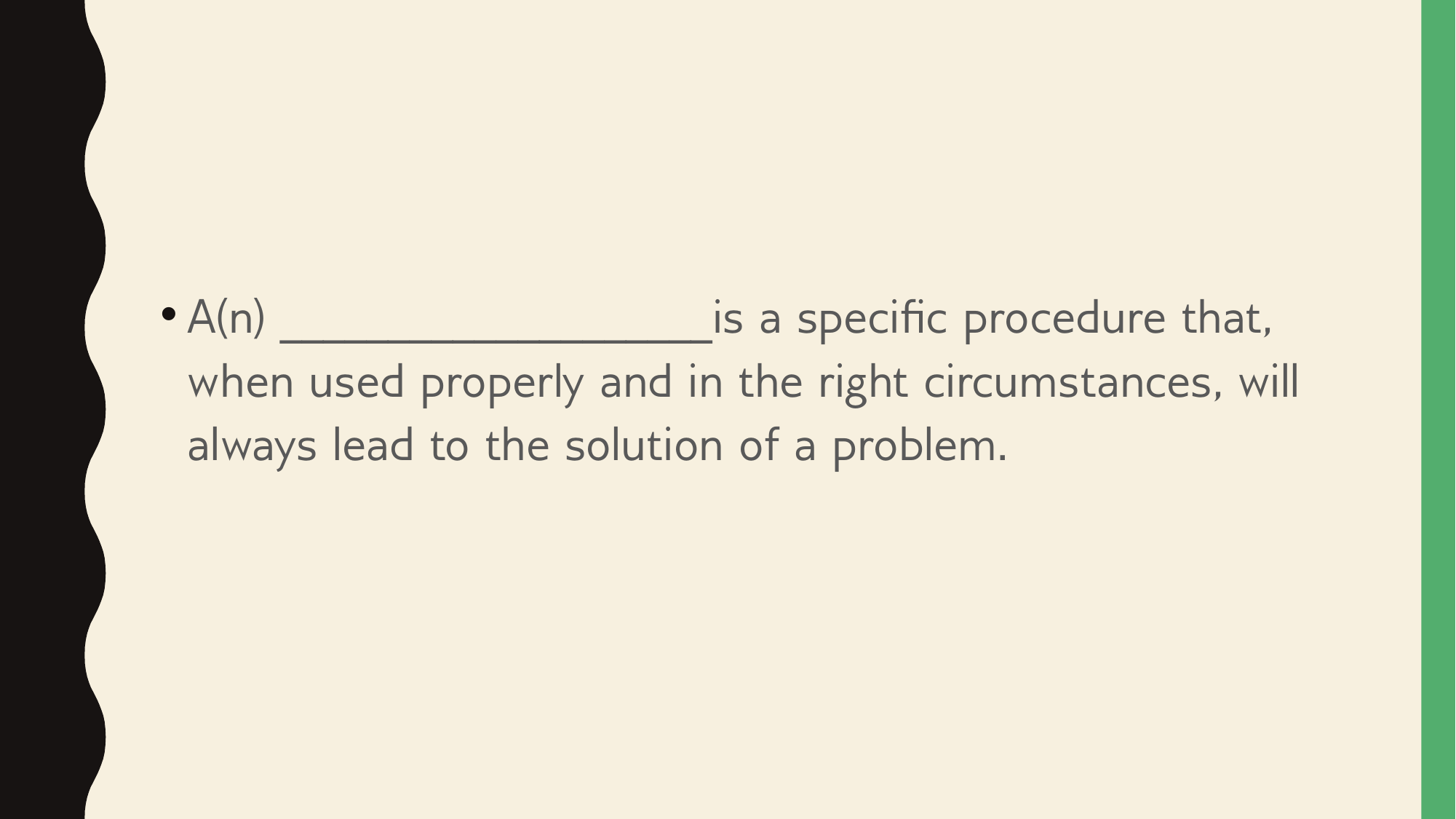

#
A(n) ____________________is a specific procedure that, when used properly and in the right circumstances, will always lead to the solution of a problem.